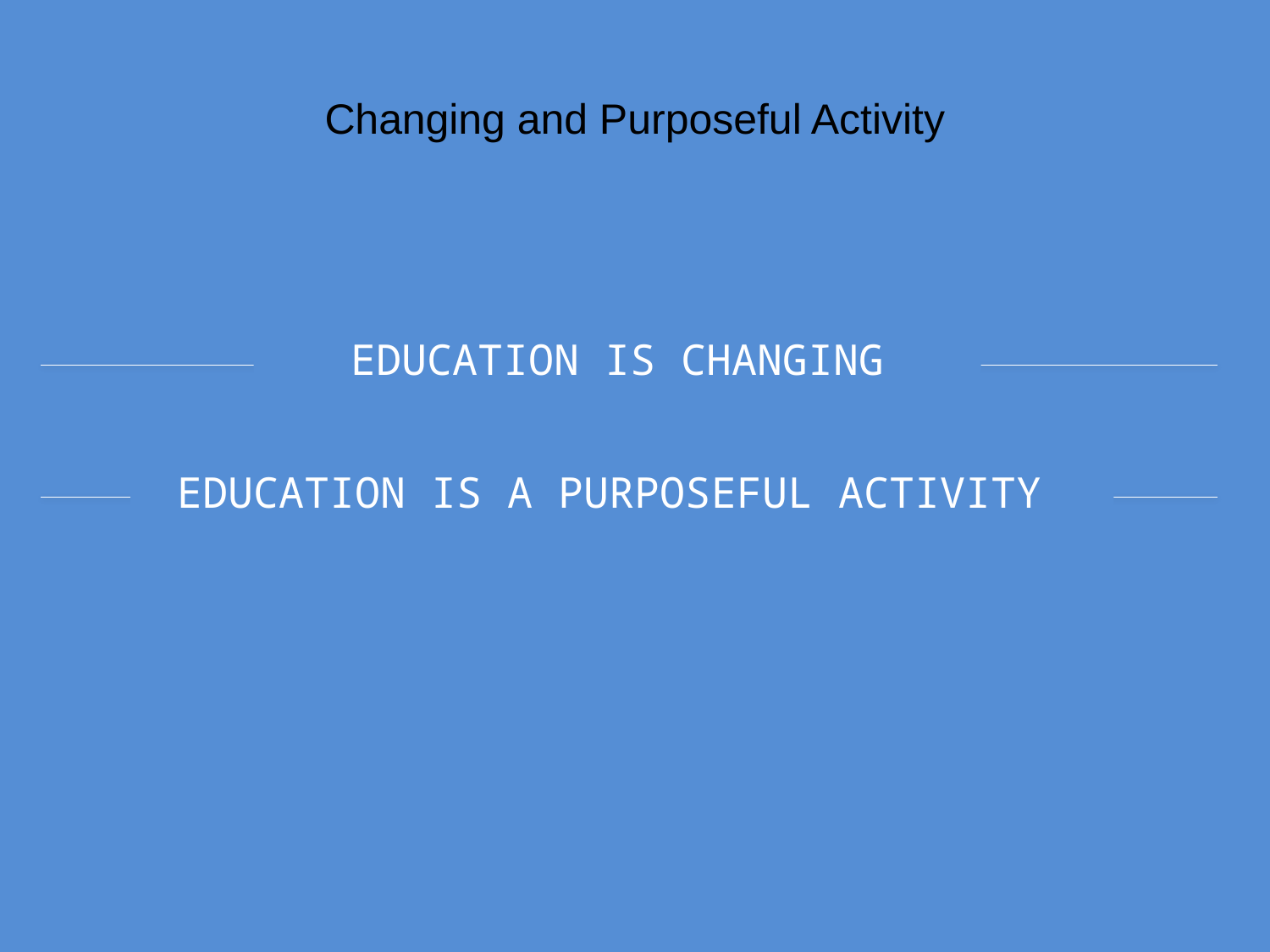

# Changing and Purposeful Activity

Education is changing
Education is a purposeful Activity